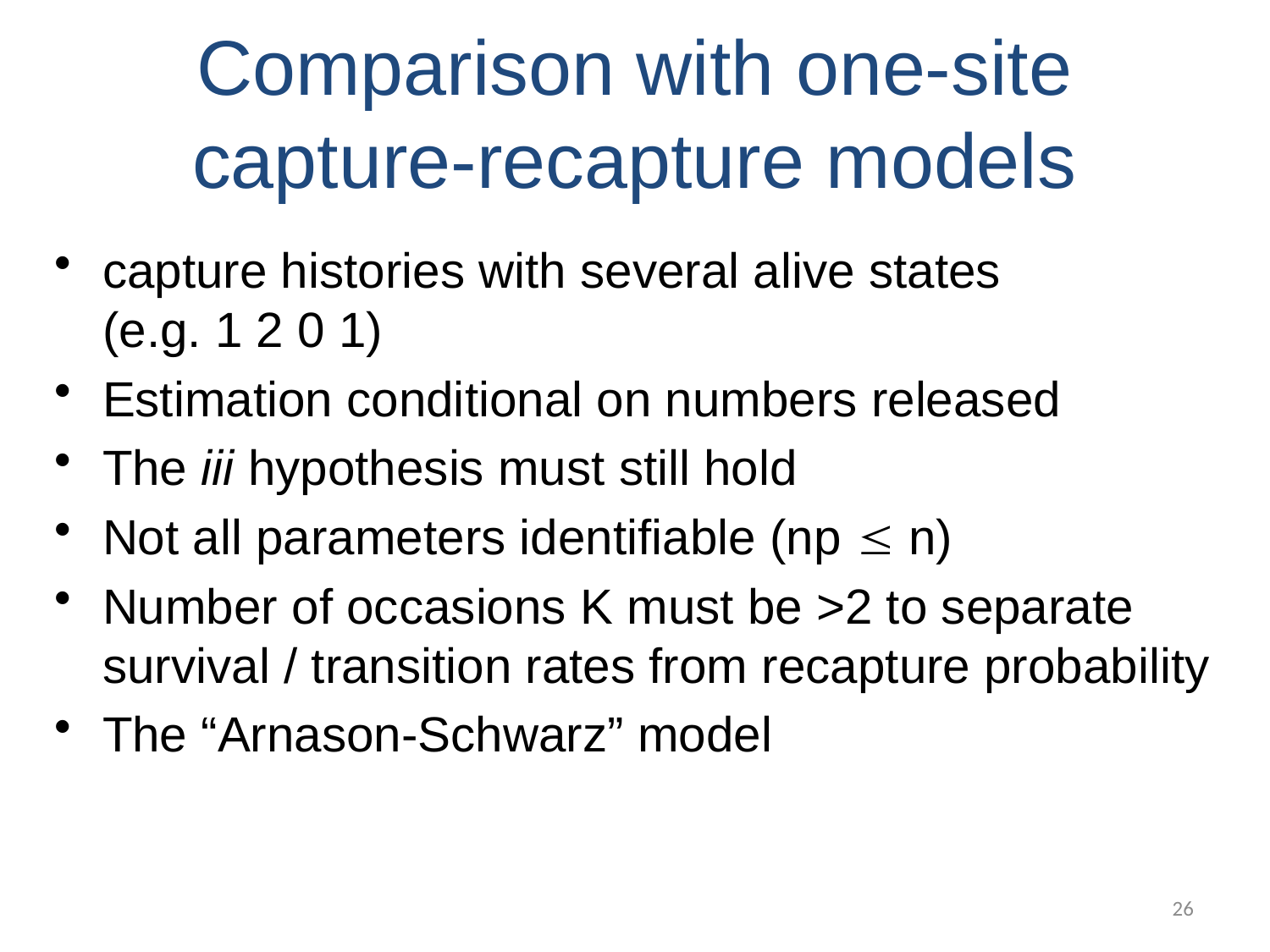

Comparison with one-site capture-recapture models
#
capture histories with several alive states
(e.g. 1 2 0 1)
Estimation conditional on numbers released
The iii hypothesis must still hold
Not all parameters identifiable (np ≤ n)
Number of occasions K must be >2 to separate survival / transition rates from recapture probability
The “Arnason-Schwarz” model
26